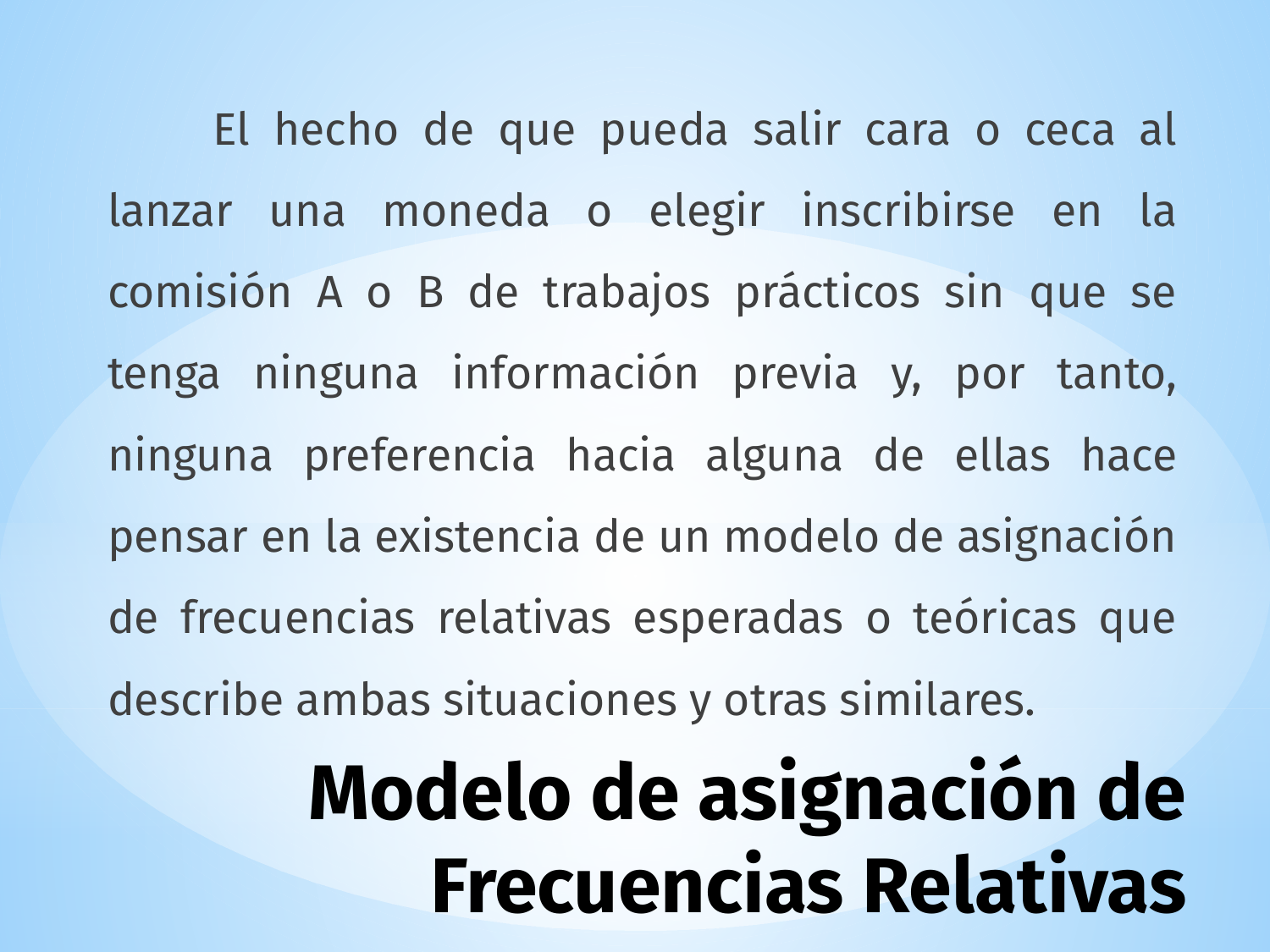

El hecho de que pueda salir cara o ceca al lanzar una moneda o elegir inscribirse en la comisión A o B de trabajos prácticos sin que se tenga ninguna información previa y, por tanto, ninguna preferencia hacia alguna de ellas hace pensar en la existencia de un modelo de asignación de frecuencias relativas esperadas o teóricas que describe ambas situaciones y otras similares.

# Modelo de asignación de Frecuencias Relativas